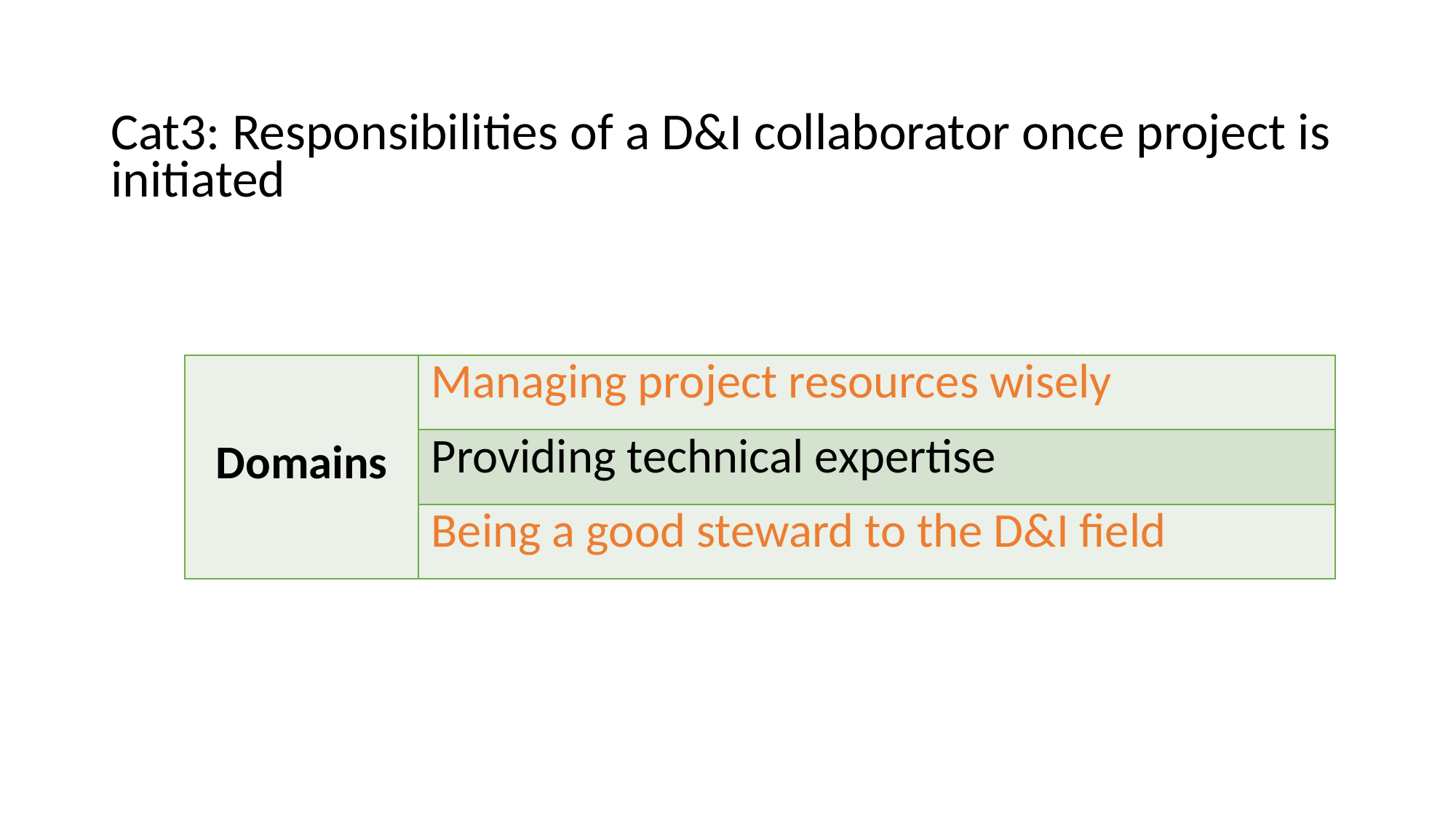

# Cat3: Responsibilities of a D&I collaborator once project is initiated
| Domains | Managing project resources wisely |
| --- | --- |
|  | Providing technical expertise |
|  | Being a good steward to the D&I field |